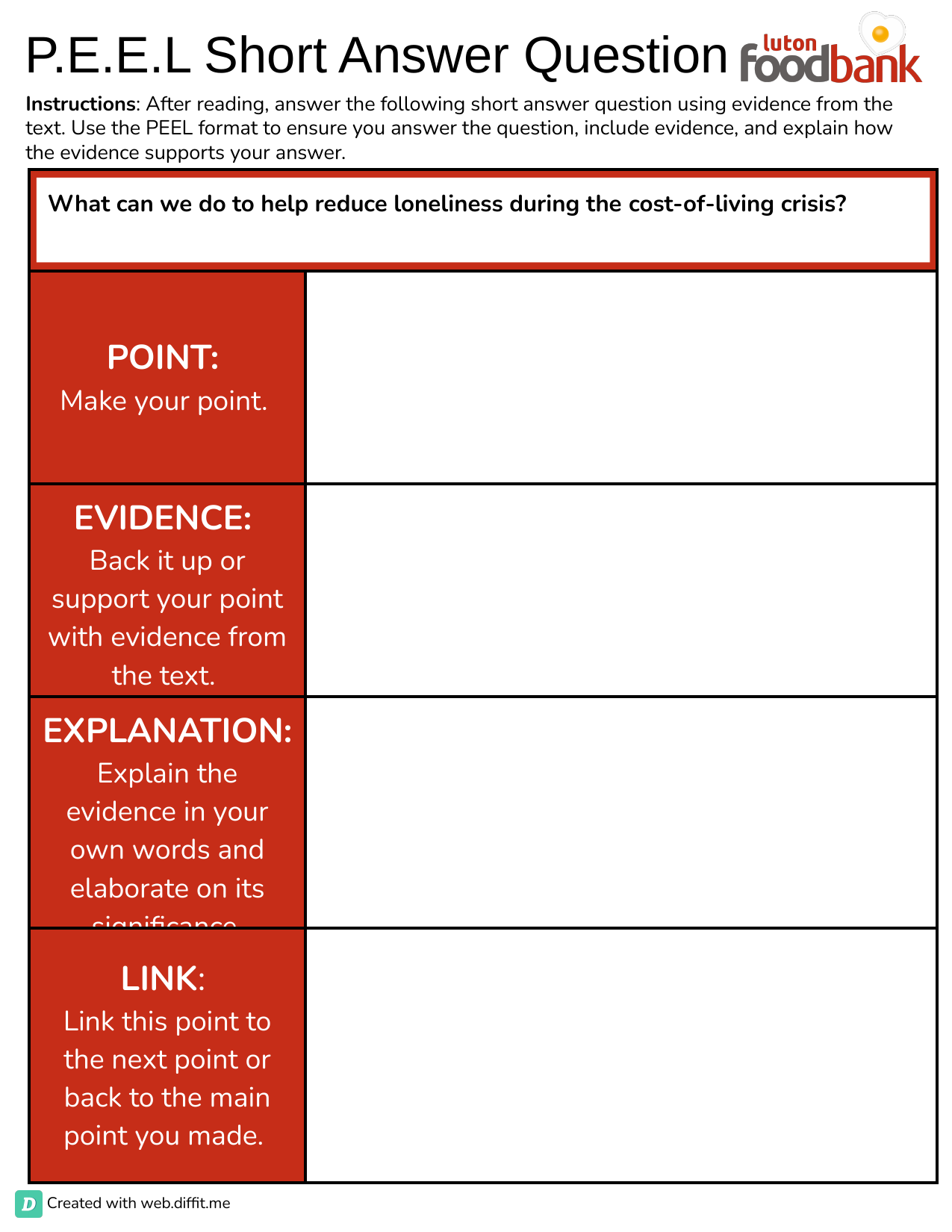

What can we do to help reduce loneliness during the cost-of-living crisis?